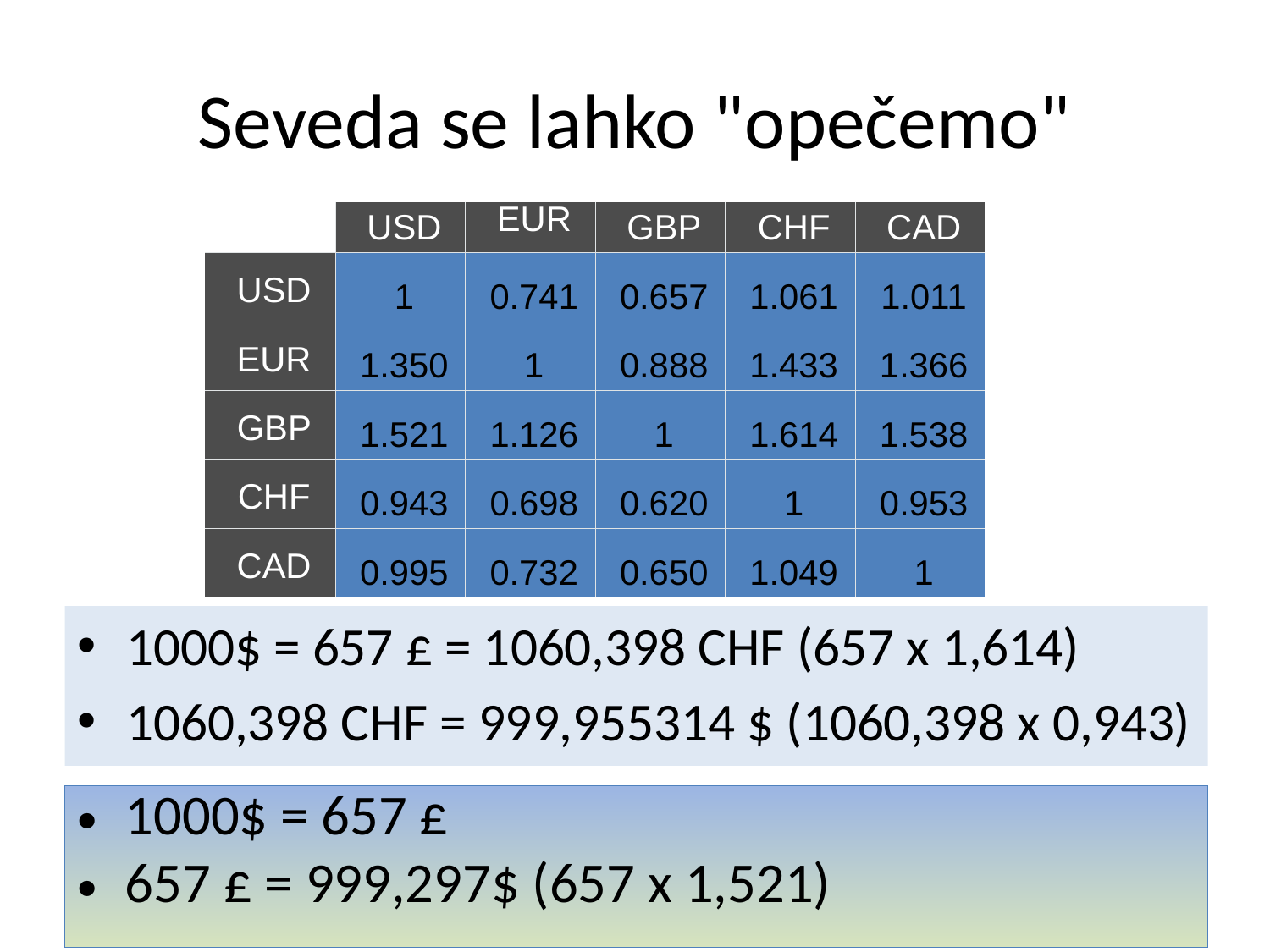

# Seveda se lahko "opečemo"
|  | USD | EUR | GBP | CHF | CAD |
| --- | --- | --- | --- | --- | --- |
| USD | 1 | 0.741 | 0.657 | 1.061 | 1.011 |
| EUR | 1.350 | 1 | 0.888 | 1.433 | 1.366 |
| GBP | 1.521 | 1.126 | 1 | 1.614 | 1.538 |
| CHF | 0.943 | 0.698 | 0.620 | 1 | 0.953 |
| CAD | 0.995 | 0.732 | 0.650 | 1.049 | 1 |
1000$ = 657 £ = 1060,398 CHF (657 x 1,614)
1060,398 CHF = 999,955314 $ (1060,398 x 0,943)

1000$ = 657 £
657 £ = 999,297$ (657 x 1,521)